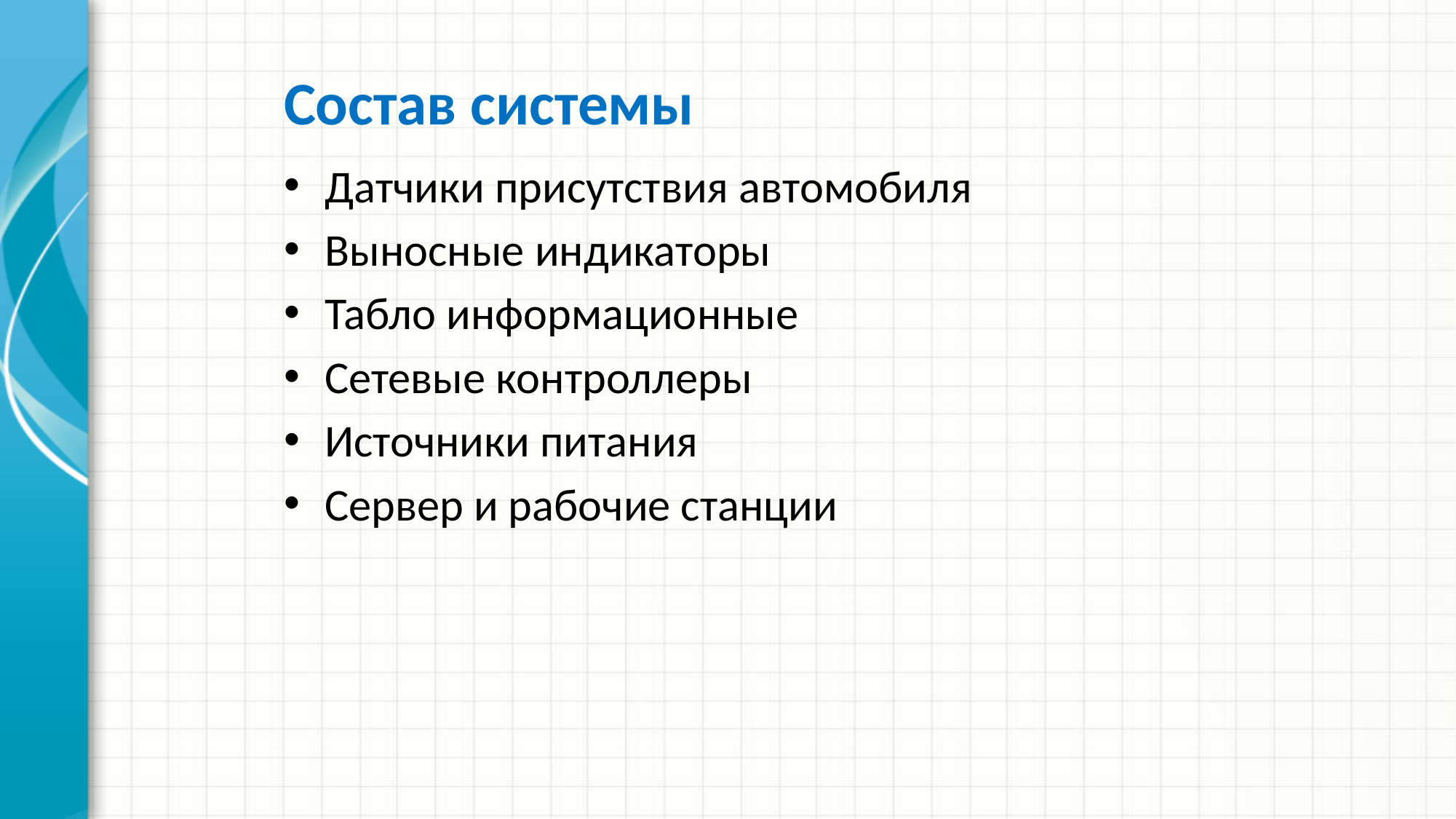

# Состав системы
Датчики присутствия автомобиля
Выносные индикаторы
Табло информационные
Сетевые контроллеры
Источники питания
Сервер и рабочие станции